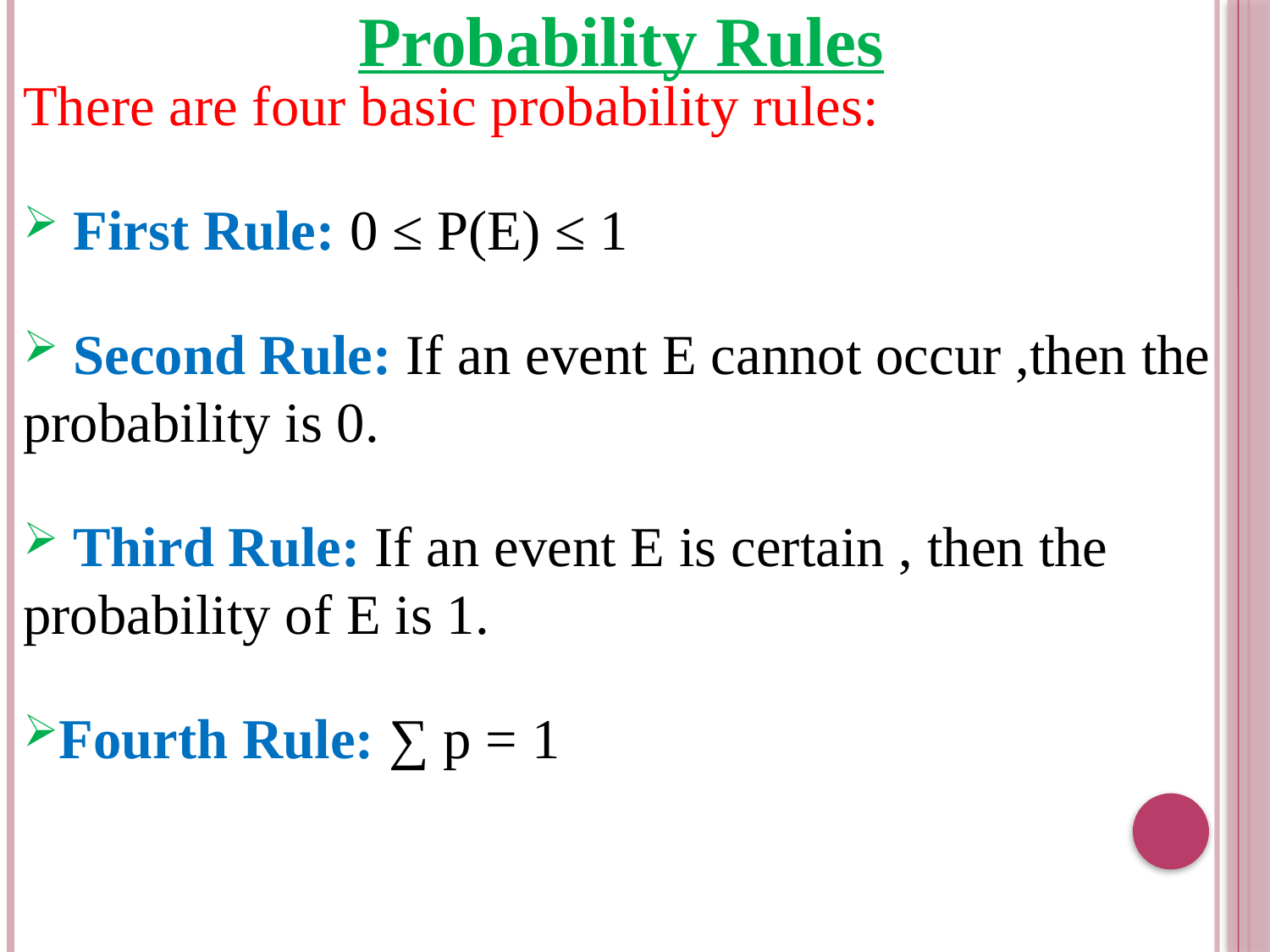

Probability Rules
There are four basic probability rules:
 First Rule: 0 ≤ P(E) ≤ 1
 Second Rule: If an event E cannot occur ,then the probability is 0.
 Third Rule: If an event E is certain , then the probability of E is 1.
Fourth Rule: ∑ p = 1